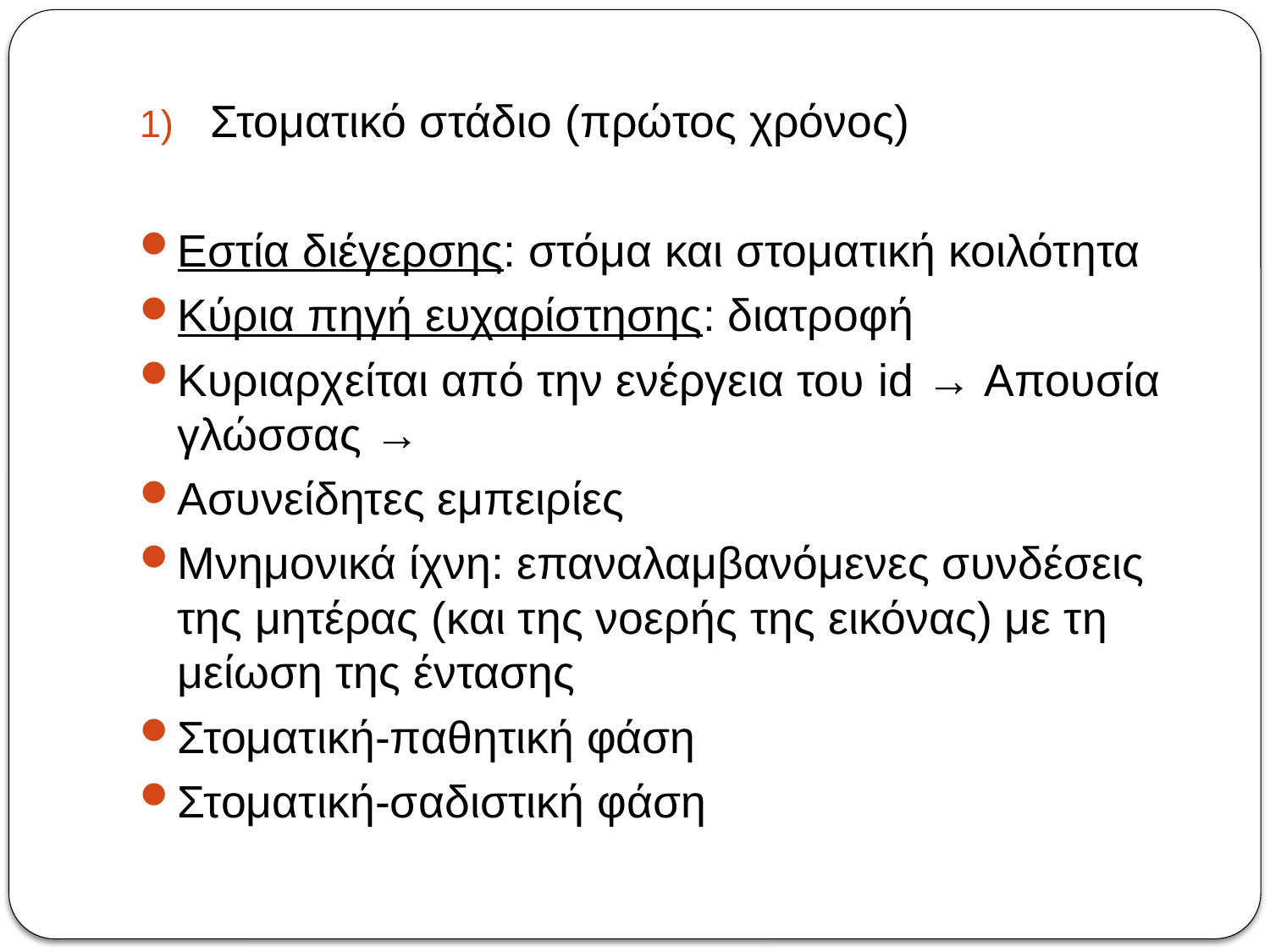

Στοματικό στάδιο (πρώτος χρόνος)

Εστία διέγερσης: στόμα και στοματική κοιλότητα
Κύρια πηγή ευχαρίστησης: διατροφή
Κυριαρχείται από την ενέργεια του id → Απουσία γλώσσας →
Ασυνείδητες εμπειρίες
Μνημονικά ίχνη: επαναλαμβανόμενες συνδέσεις της μητέρας (και της νοερής της εικόνας) με τη μείωση της έντασης
Στοματική-παθητική φάση
Στοματική-σαδιστική φάση